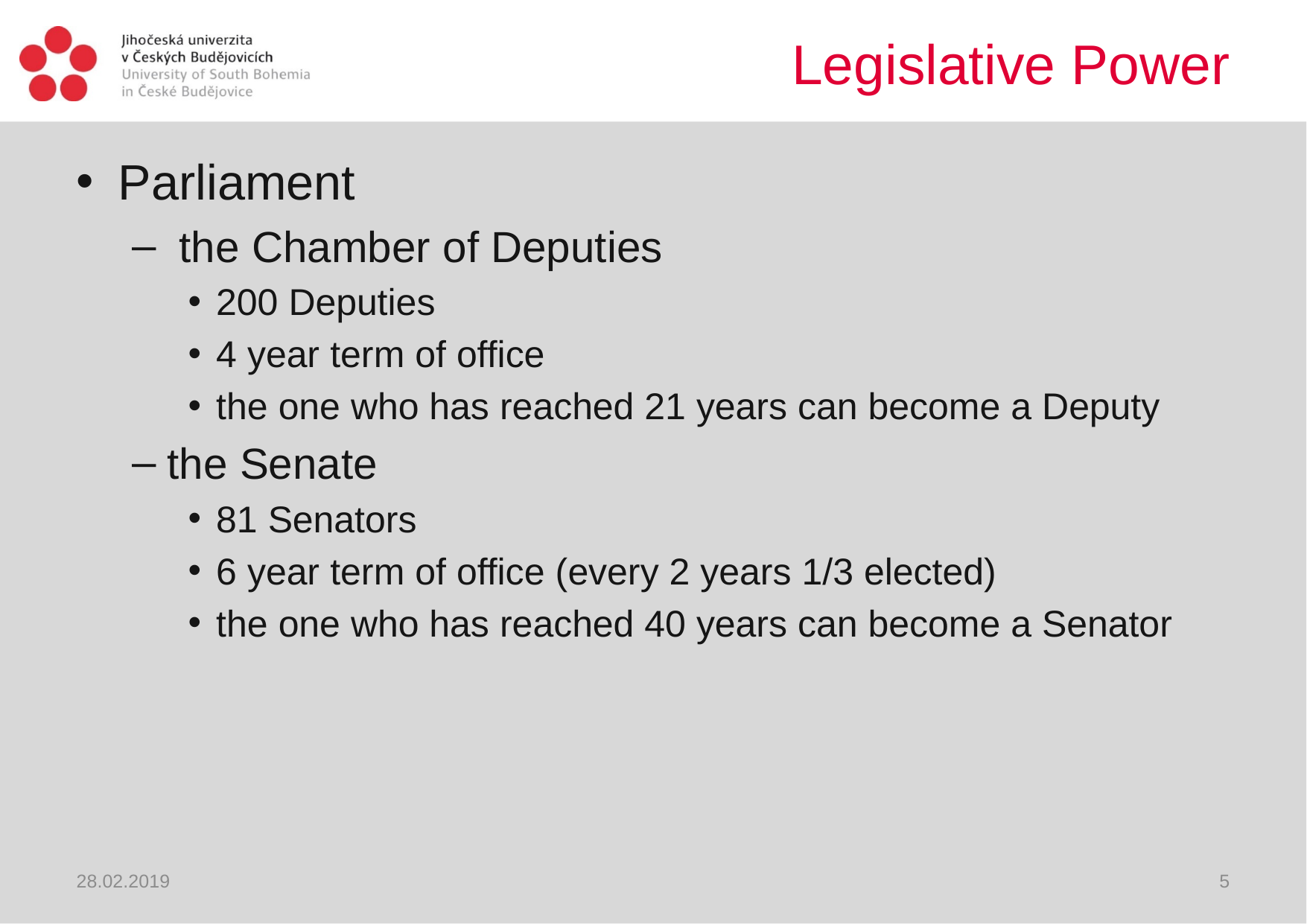

# Legislative Power
Parliament
 the Chamber of Deputies
200 Deputies
4 year term of office
the one who has reached 21 years can become a Deputy
the Senate
81 Senators
6 year term of office (every 2 years 1/3 elected)
the one who has reached 40 years can become a Senator

28.02.2019
5